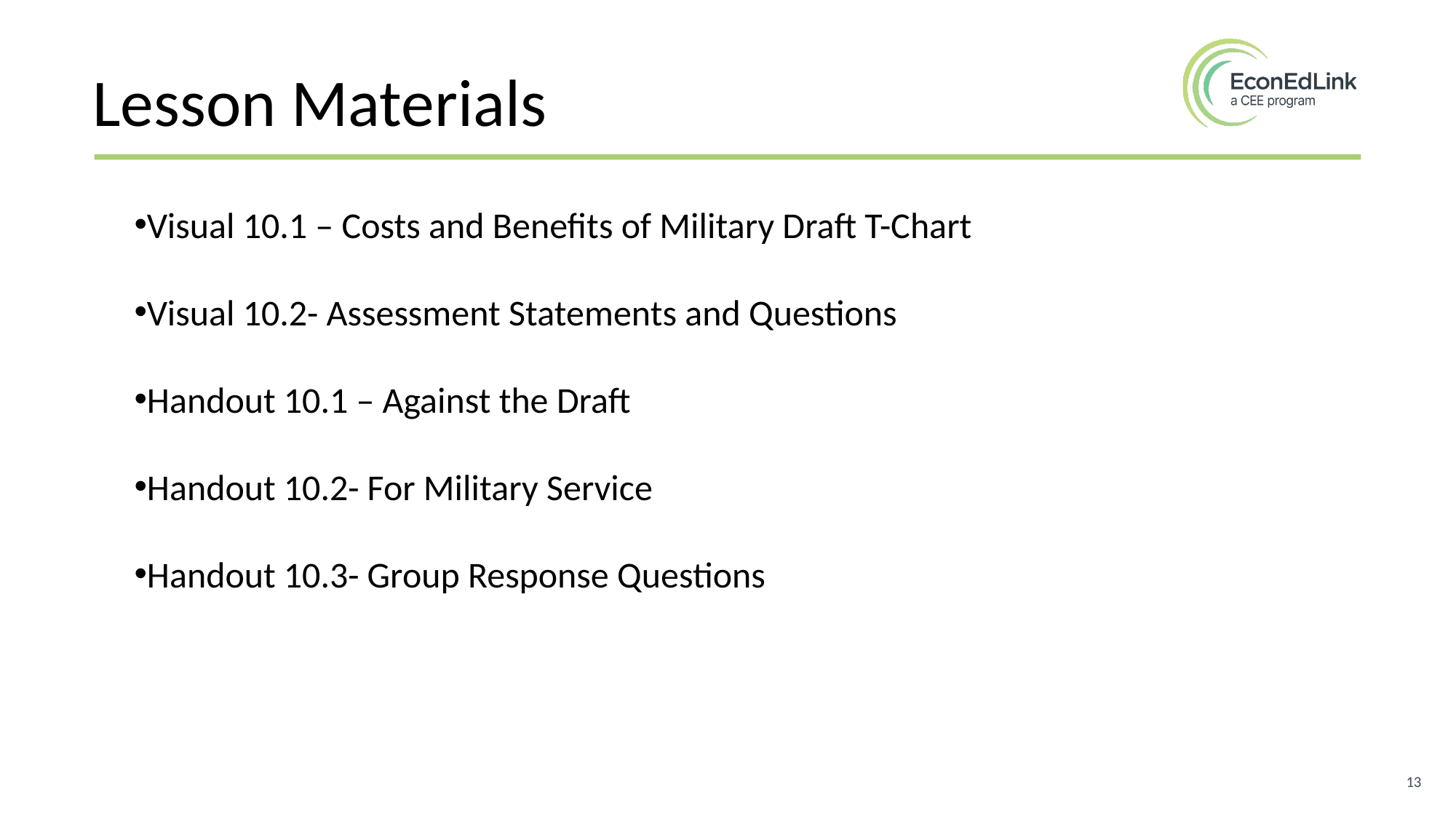

# Lesson Materials
Visual 10.1 – Costs and Benefits of Military Draft T-Chart

Visual 10.2- Assessment Statements and Questions

Handout 10.1 – Against the Draft

Handout 10.2- For Military Service

Handout 10.3- Group Response Questions

13